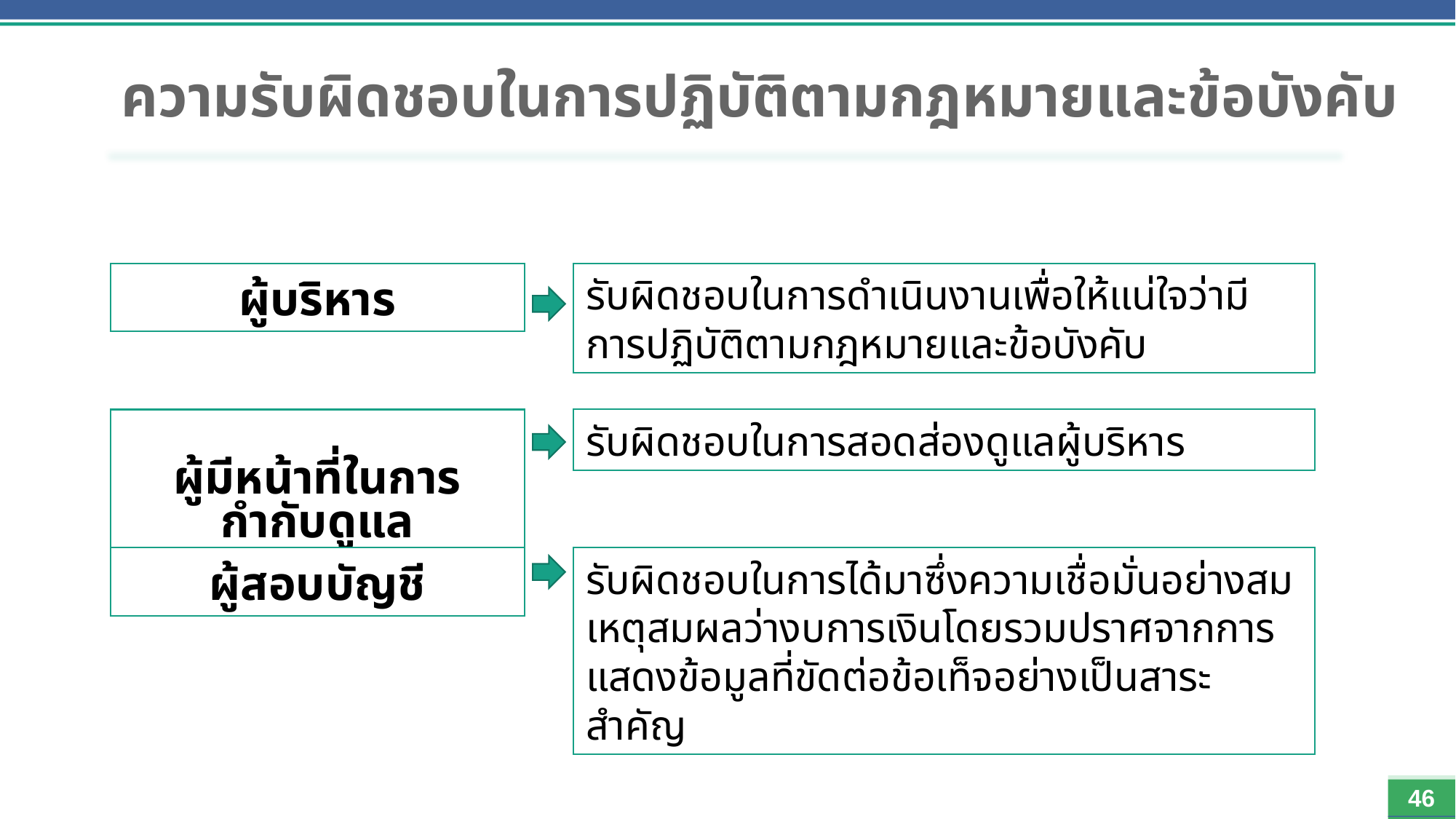

# ความรับผิดชอบในการปฏิบัติตามกฎหมายและข้อบังคับ
รับผิดชอบในการดำเนินงานเพื่อให้แน่ใจว่ามีการปฏิบัติตามกฎหมายและข้อบังคับ
ผู้บริหาร

ผู้มีหน้าที่ในการกำกับดูแล
รับผิดชอบในการสอดส่องดูแลผู้บริหาร

ผู้สอบบัญชี
รับผิดชอบในการได้มาซึ่งความเชื่อมั่นอย่างสมเหตุสมผลว่างบการเงินโดยรวมปราศจากการแสดงข้อมูลที่ขัดต่อข้อเท็จอย่างเป็นสาระสำคัญ

46